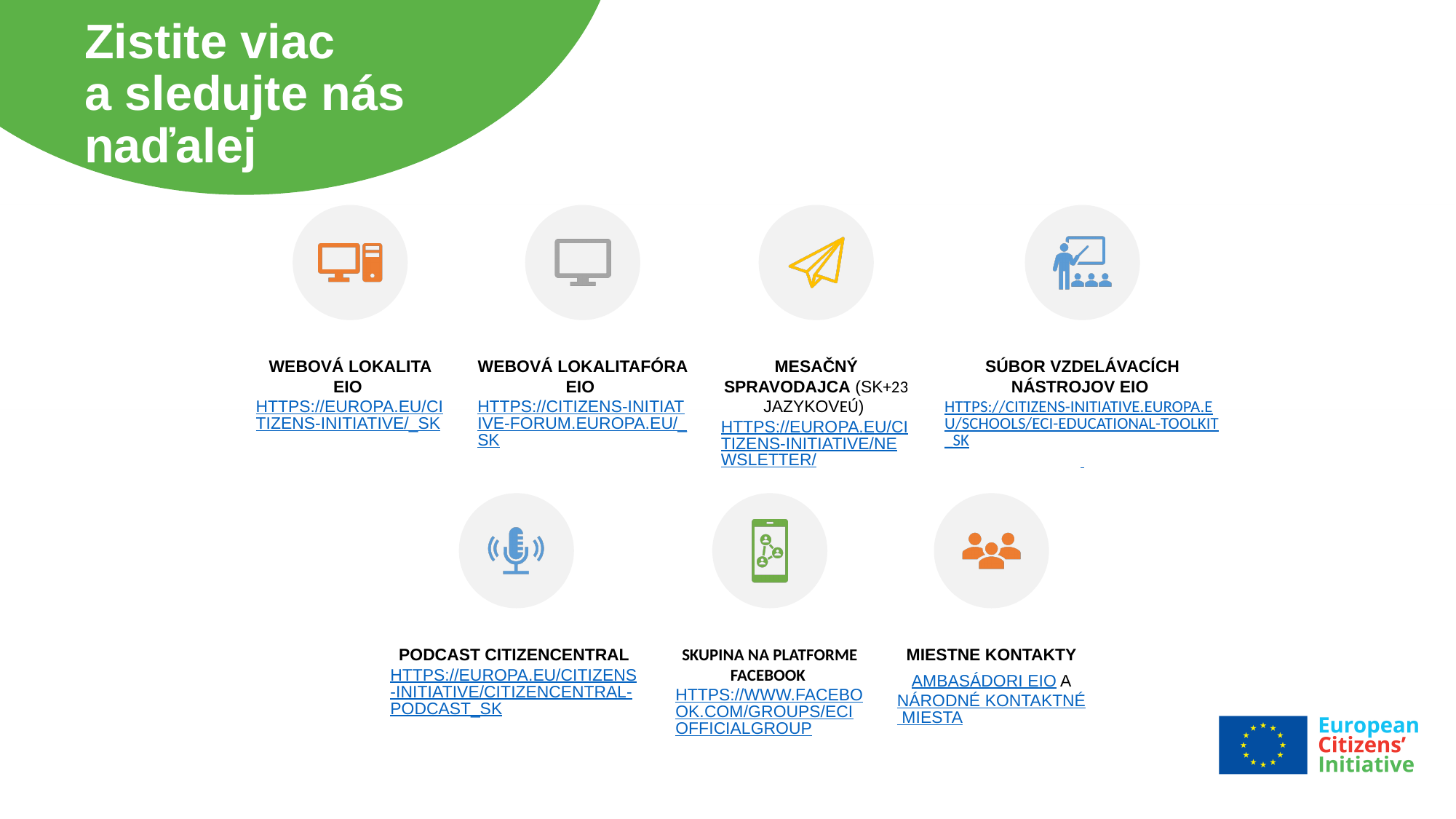

# Zistite viac a sledujte nás naďalej
Webová lokalita EIO https://europa.eu/citizens-initiative/_sk
Webová lokalitafóra EIO https://citizens-initiative-forum.europa.eu/_sk
Mesačný spravodajca (SK+23 jazykovEÚ) https://europa.eu/citizens-initiative/newsletter/
SÚBOR VZDELÁVACÍCH NÁSTROJOV EIO https://citizens-initiative.europa.eu/schools/eci-educational-toolkit_sk
Podcast CitizenCentral https://europa.eu/citizens-initiative/citizencentral-podcast_sk
Skupina na platforme Facebook https://www.facebook.com/groups/eciofficialgroup
Miestne kontakty
 Ambasádori EIO a národné kontaktné miesta